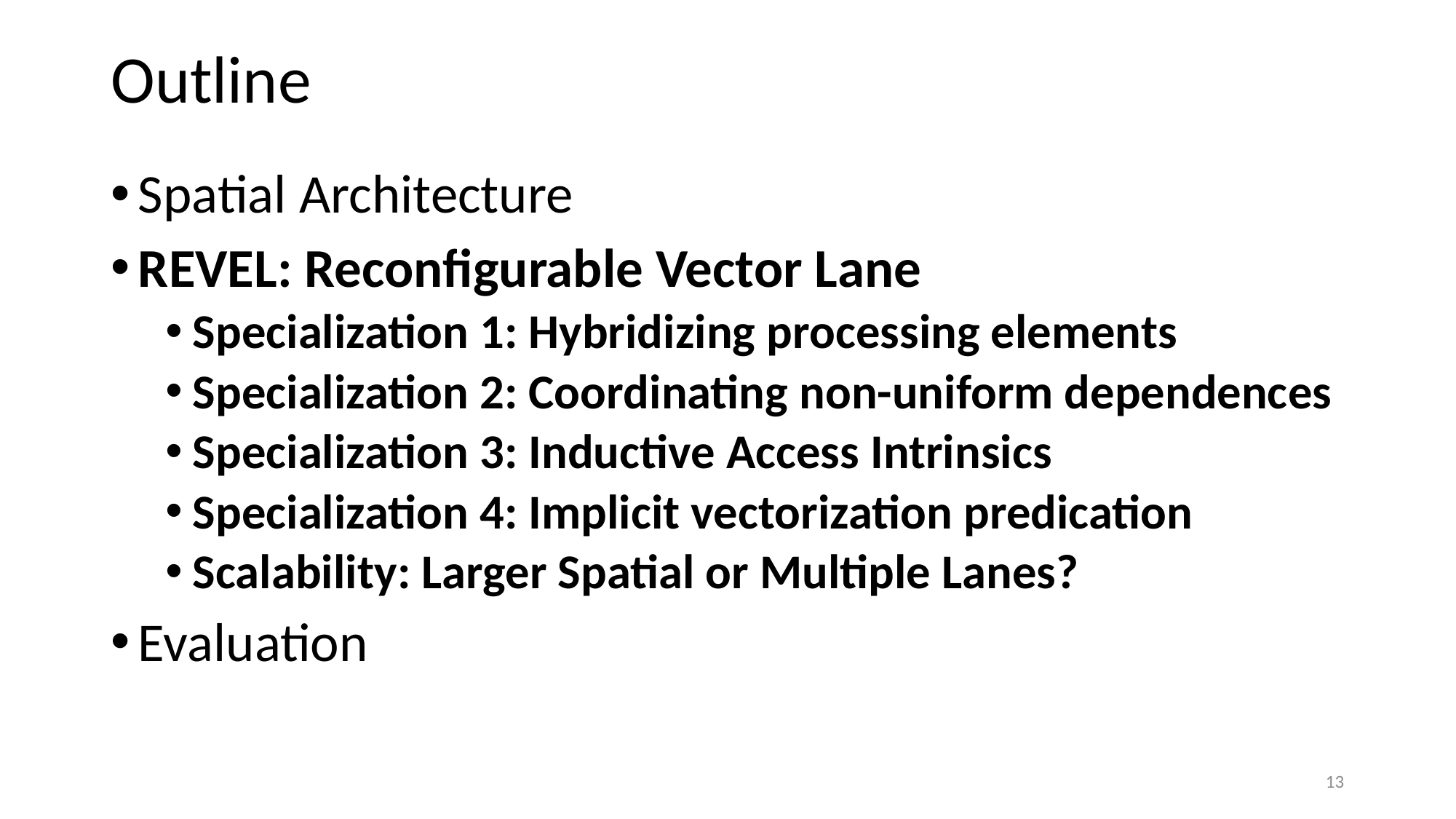

# Outline
Spatial Architecture
REVEL: Reconfigurable Vector Lane
Specialization 1: Hybridizing processing elements
Specialization 2: Coordinating non-uniform dependences
Specialization 3: Inductive Access Intrinsics
Specialization 4: Implicit vectorization predication
Scalability: Larger Spatial or Multiple Lanes?
Evaluation
13